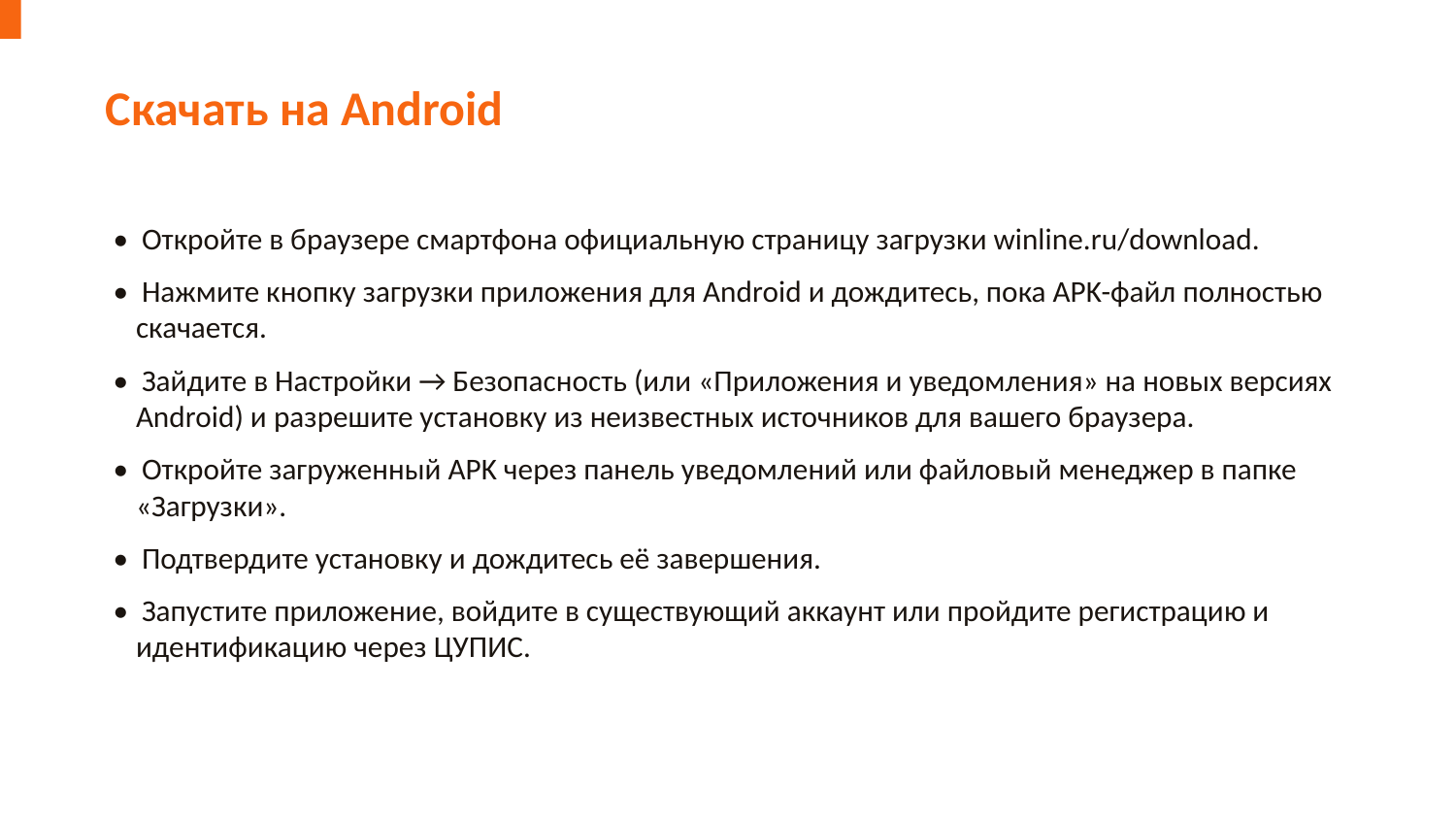

Скачать на Android
•  Откройте в браузере смартфона официальную страницу загрузки winline.ru/download.
•  Нажмите кнопку загрузки приложения для Android и дождитесь, пока APK-файл полностью скачается.
•  Зайдите в Настройки → Безопасность (или «Приложения и уведомления» на новых версиях Android) и разрешите установку из неизвестных источников для вашего браузера.
•  Откройте загруженный APK через панель уведомлений или файловый менеджер в папке «Загрузки».
•  Подтвердите установку и дождитесь её завершения.
•  Запустите приложение, войдите в существующий аккаунт или пройдите регистрацию и идентификацию через ЦУПИС.